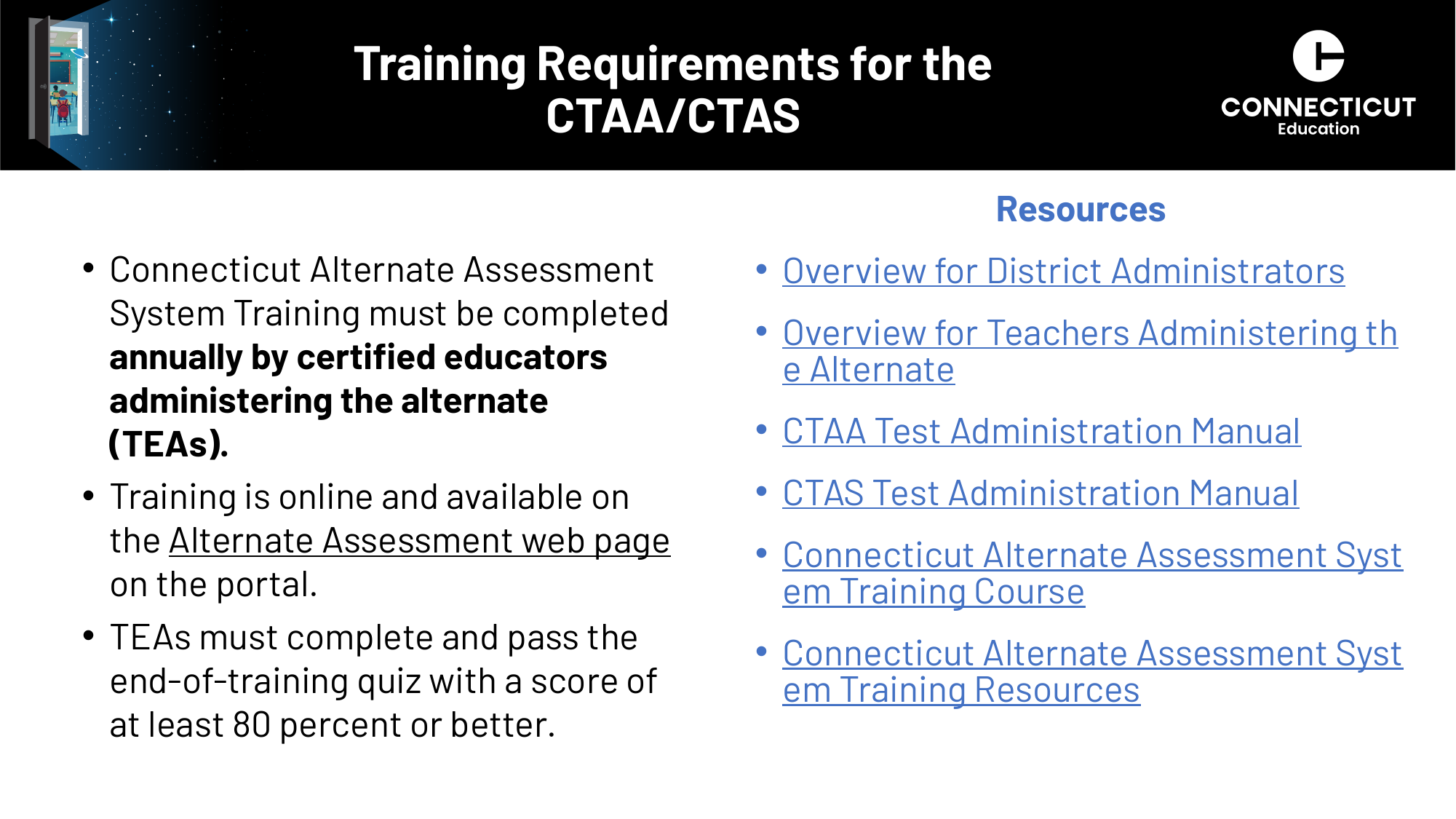

Training Requirements for the CTAA/CTAS
Resources
Overview for District Administrators
Overview for Teachers Administering the Alternate
CTAA Test Administration Manual
CTAS Test Administration Manual
Connecticut Alternate Assessment System Training Course
Connecticut Alternate Assessment System Training Resources

Connecticut Alternate Assessment System Training must be completed annually by certified educators administering the alternate (TEAs).
Training is online and available on the Alternate Assessment web page on the portal.
TEAs must complete and pass the end-of-training quiz with a score of at least 80 percent or better.